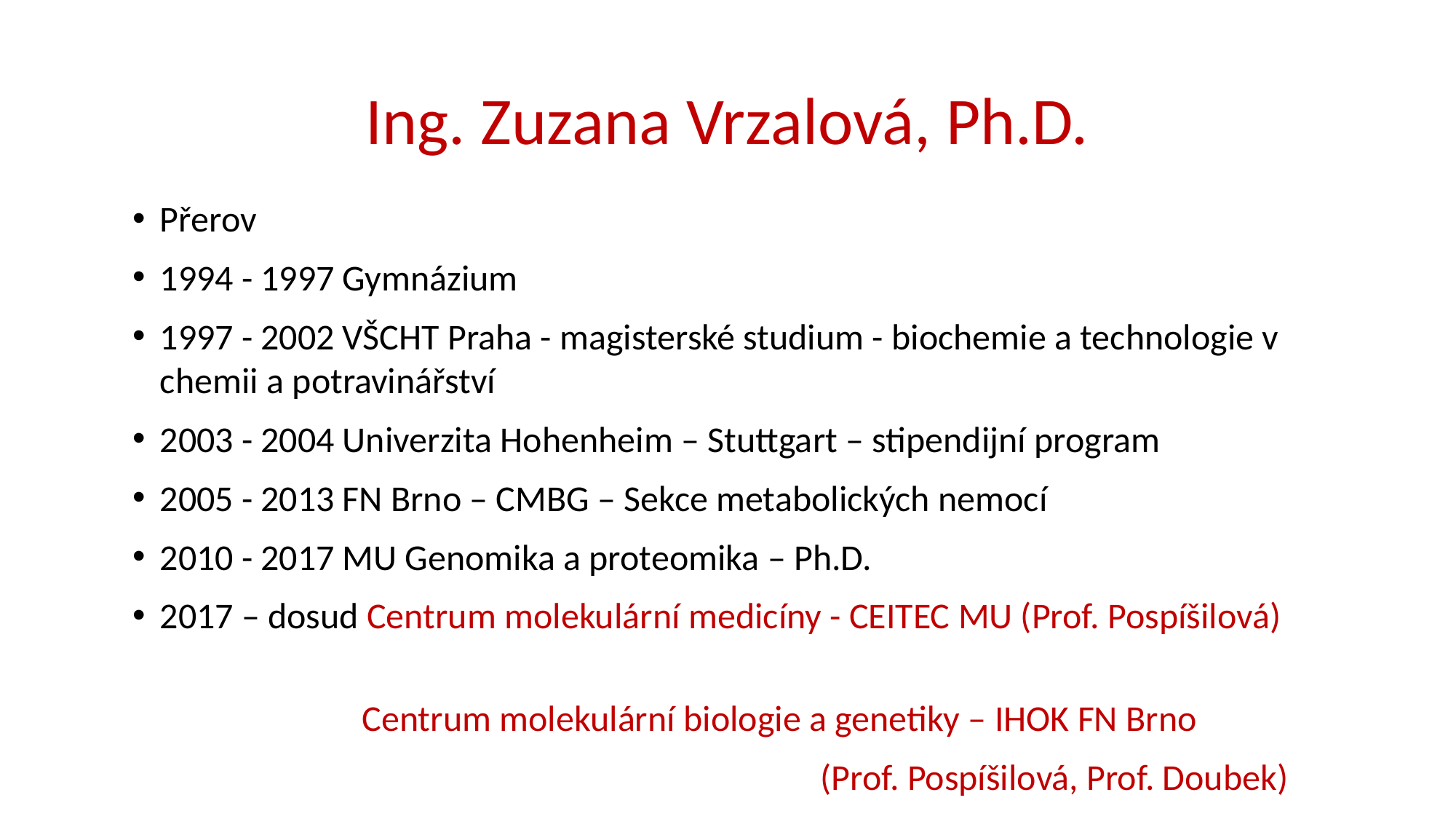

# Ing. Zuzana Vrzalová, Ph.D.
Přerov
1994 - 1997 Gymnázium
1997 - 2002 VŠCHT Praha - magisterské studium - biochemie a technologie v chemii a potravinářství
2003 - 2004 Univerzita Hohenheim – Stuttgart – stipendijní program
2005 - 2013 FN Brno – CMBG – Sekce metabolických nemocí
2010 - 2017 MU Genomika a proteomika – Ph.D.
2017 – dosud Centrum molekulární medicíny - CEITEC MU (Prof. Pospíšilová)
                            Centrum molekulární biologie a genetiky – IHOK FN Brno
                                                                                    (Prof. Pospíšilová, Prof. Doubek)

Centrum molekulární biologie a genetiky – IHOK FN Brno,
 Centrum molekulární medicíny - CEITEC MU